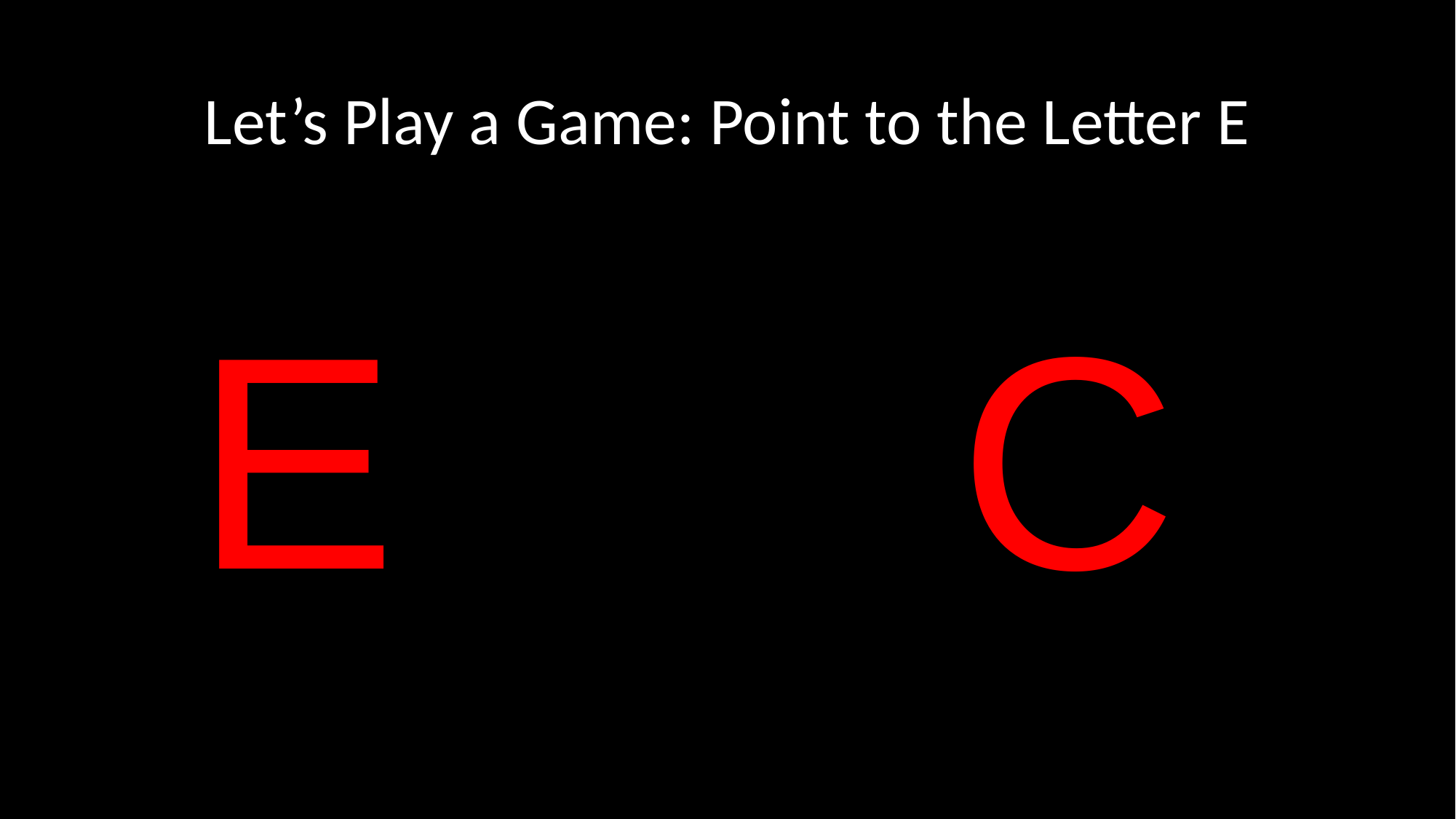

# Let’s Play a Game: Point to the Letter E
E						C